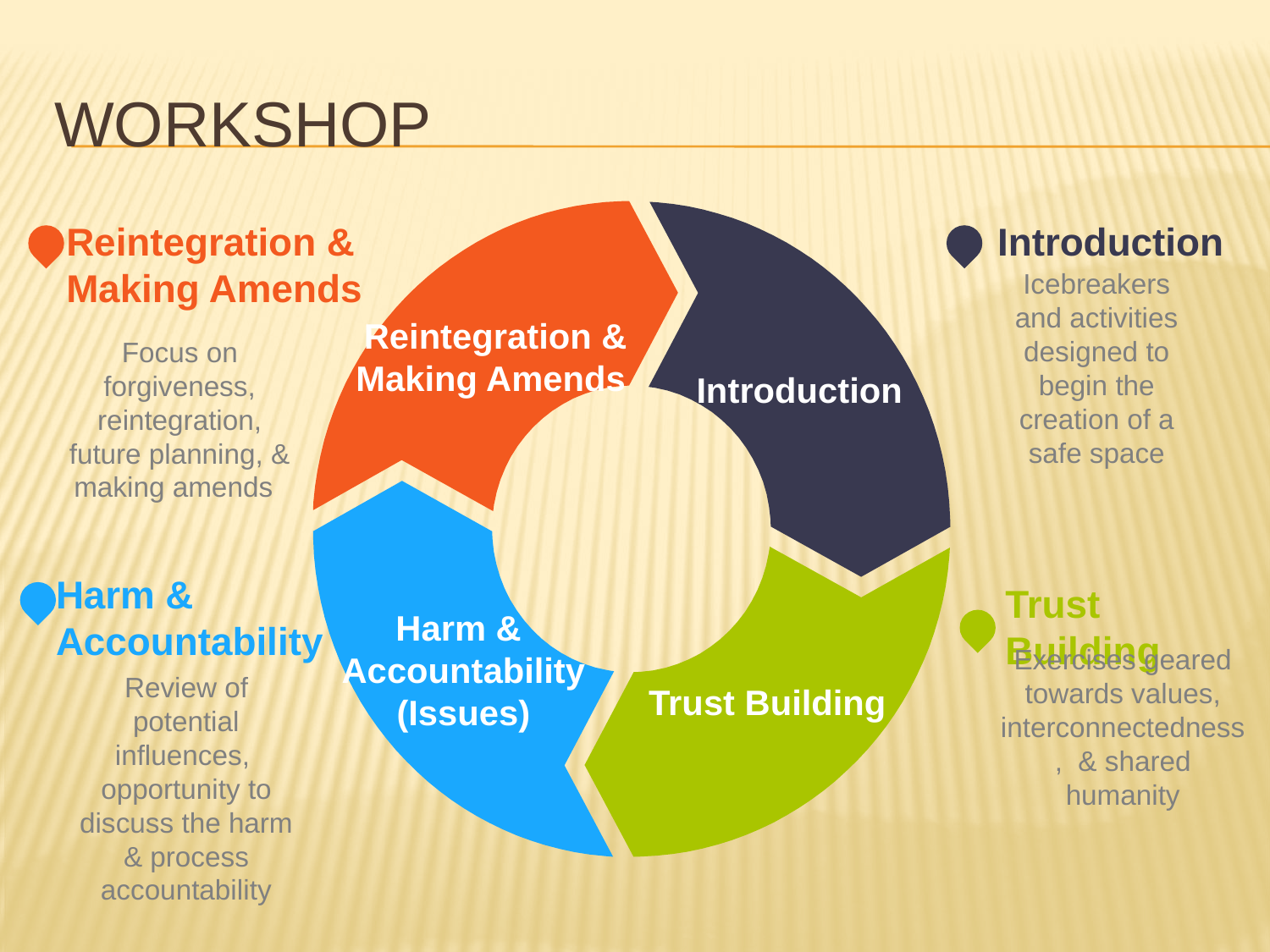

# Workshop

Icebreakers and activities designed to begin the creation of a safe space

Introduction
Reintegration & Making Amends
Introduction
Harm &
Accountability
(Issues)
Trust Building
Reintegration &
Making Amends
Focus on forgiveness, reintegration, future planning, & making amends

Harm &
Accountability

Review of potential influences,  opportunity to discuss the harm & process accountability
Trust Building

Exercises geared towards values, interconnectedness,  & shared humanity